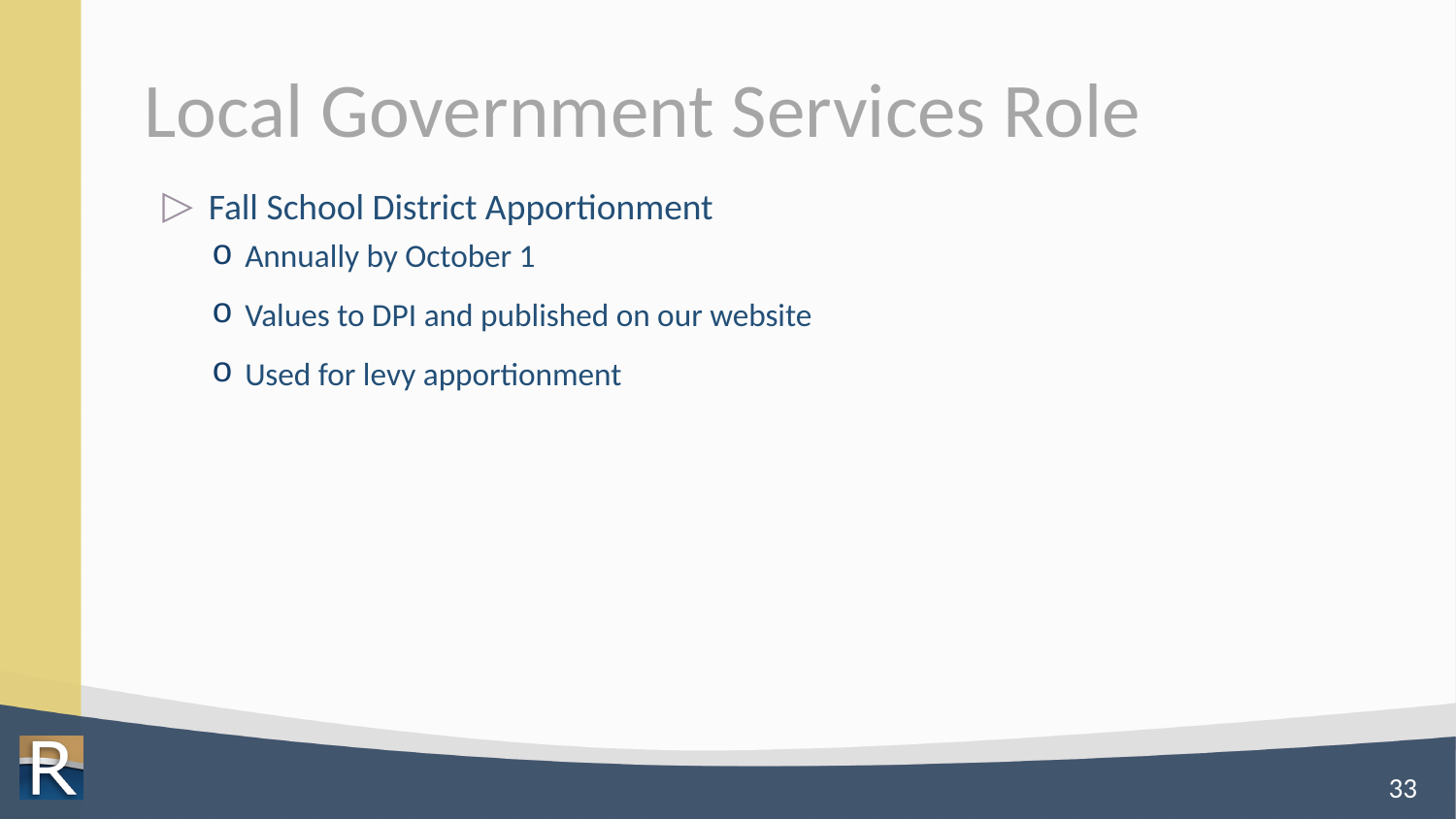

# Local Government Services Role
Fall School District Apportionment
Annually by October 1
Values to DPI and published on our website
Used for levy apportionment
33